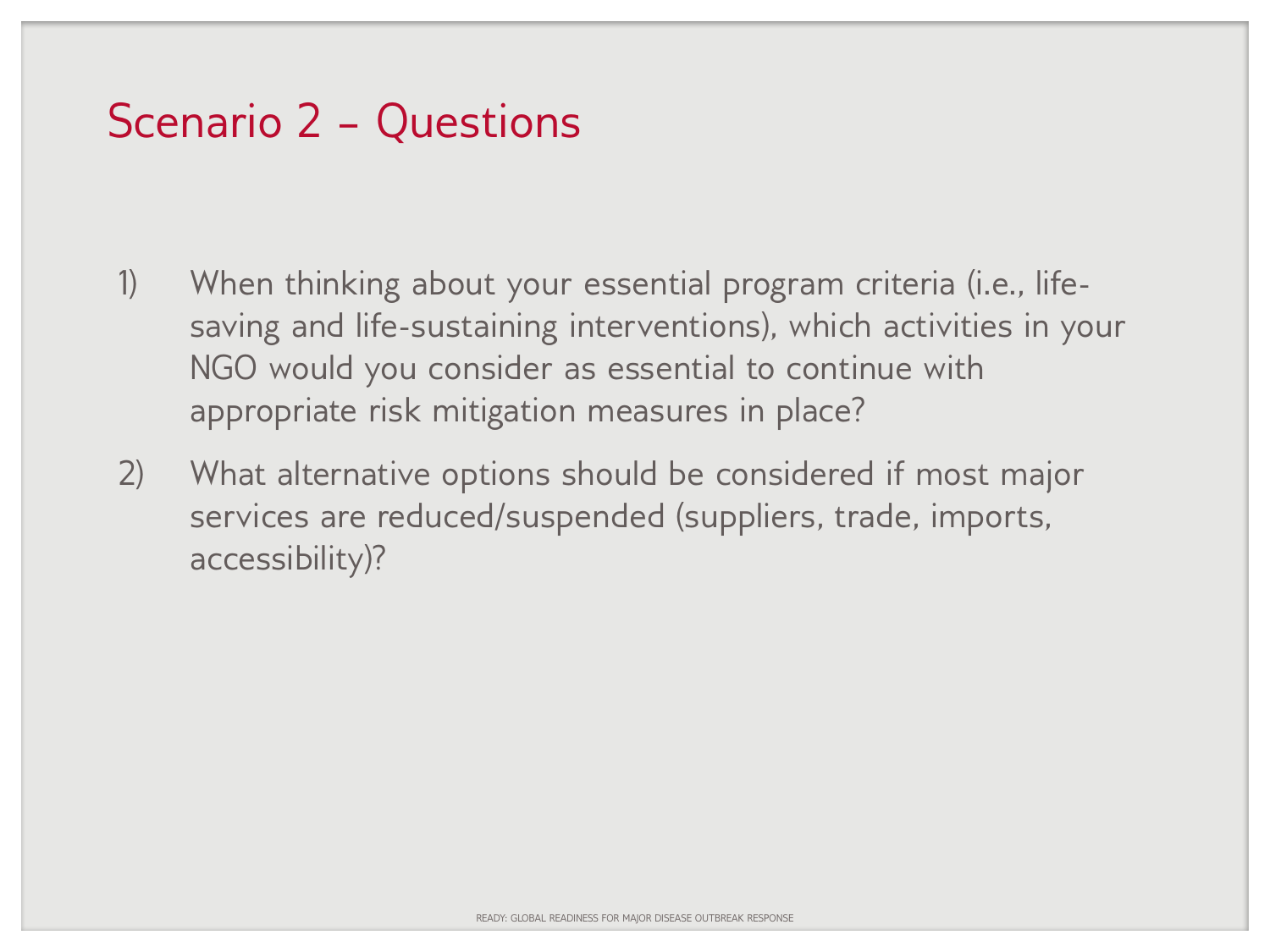

# Scenario 2 – Questions
When thinking about your essential program criteria (i.e., life-saving and life-sustaining interventions), which activities in your NGO would you consider as essential to continue with appropriate risk mitigation measures in place?
What alternative options should be considered if most major services are reduced/suspended (suppliers, trade, imports, accessibility)?

READY: GLOBAL READINESS FOR MAJOR DISEASE OUTBREAK RESPONSE